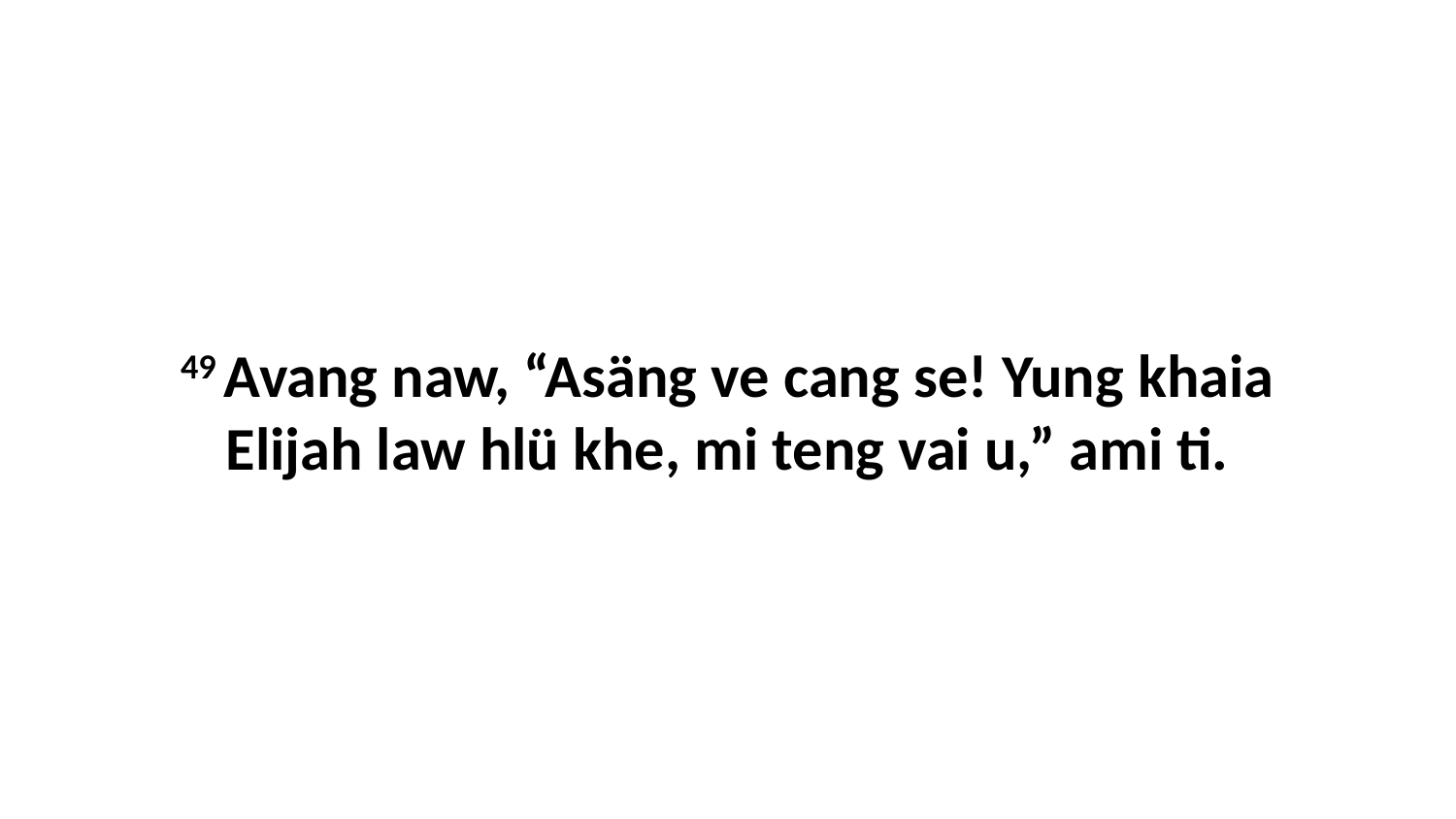

49 Avang naw, “Asäng ve cang se! Yung khaia Elijah law hlü khe, mi teng vai u,” ami ti.